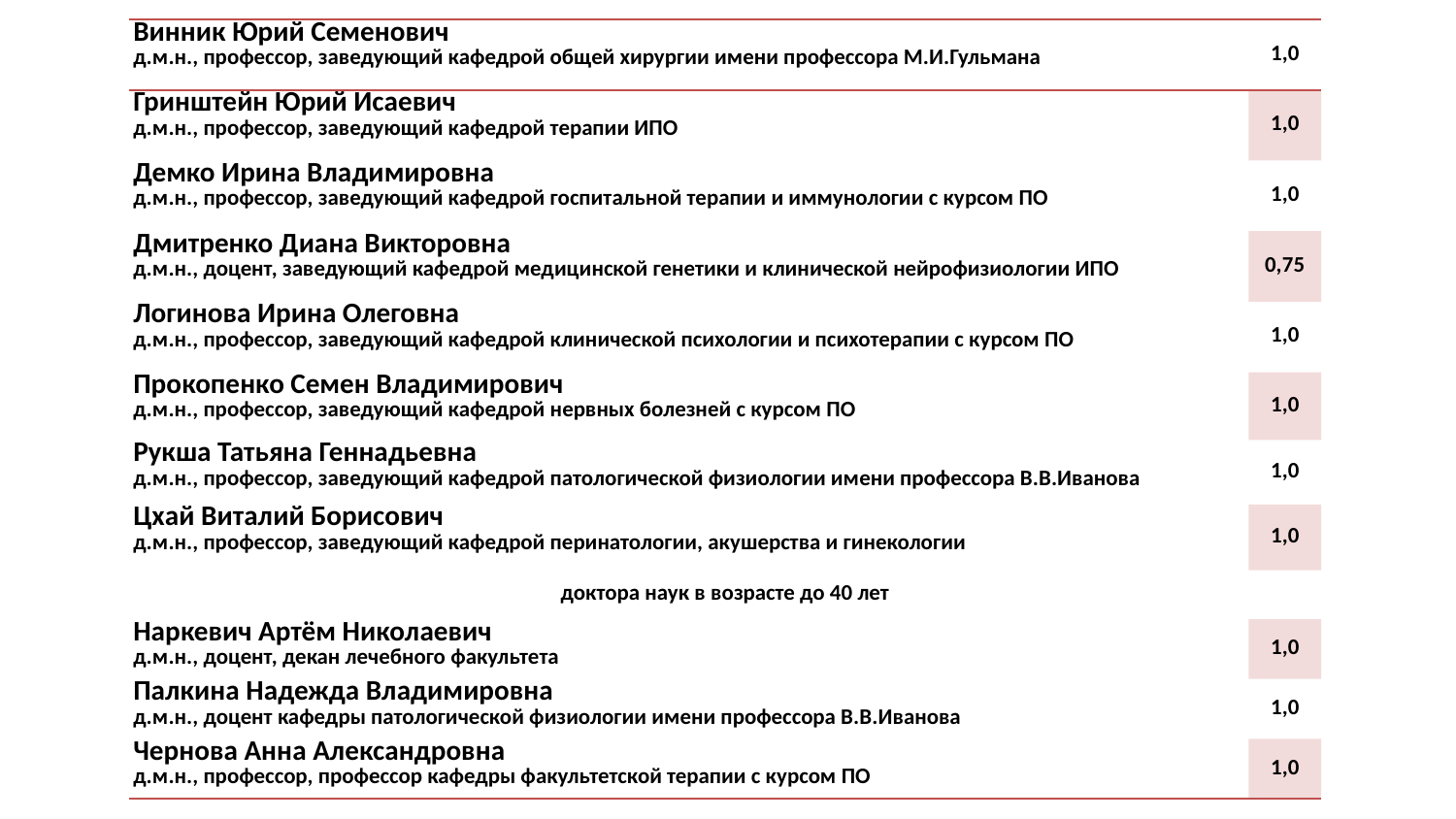

| Винник Юрий Семенович д.м.н., профессор, заведующий кафедрой общей хирургии имени профессора М.И.Гульмана | 1,0 |
| --- | --- |
| Гринштейн Юрий Исаевич д.м.н., профессор, заведующий кафедрой терапии ИПО | 1,0 |
| Демко Ирина Владимировна д.м.н., профессор, заведующий кафедрой госпитальной терапии и иммунологии с курсом ПО | 1,0 |
| Дмитренко Диана Викторовна д.м.н., доцент, заведующий кафедрой медицинской генетики и клинической нейрофизиологии ИПО | 0,75 |
| Логинова Ирина Олеговна д.м.н., профессор, заведующий кафедрой клинической психологии и психотерапии с курсом ПО | 1,0 |
| Прокопенко Семен Владимирович д.м.н., профессор, заведующий кафедрой нервных болезней с курсом ПО | 1,0 |
| Рукша Татьяна Геннадьевна д.м.н., профессор, заведующий кафедрой патологической физиологии имени профессора В.В.Иванова | 1,0 |
| Цхай Виталий Борисович д.м.н., профессор, заведующий кафедрой перинатологии, акушерства и гинекологии | 1,0 |
| доктора наук в возрасте до 40 лет |  |
| Наркевич Артём Николаевич д.м.н., доцент, декан лечебного факультета | 1,0 |
| Палкина Надежда Владимировна д.м.н., доцент кафедры патологической физиологии имени профессора В.В.Иванова | 1,0 |
| Чернова Анна Александровна д.м.н., профессор, профессор кафедры факультетской терапии с курсом ПО | 1,0 |